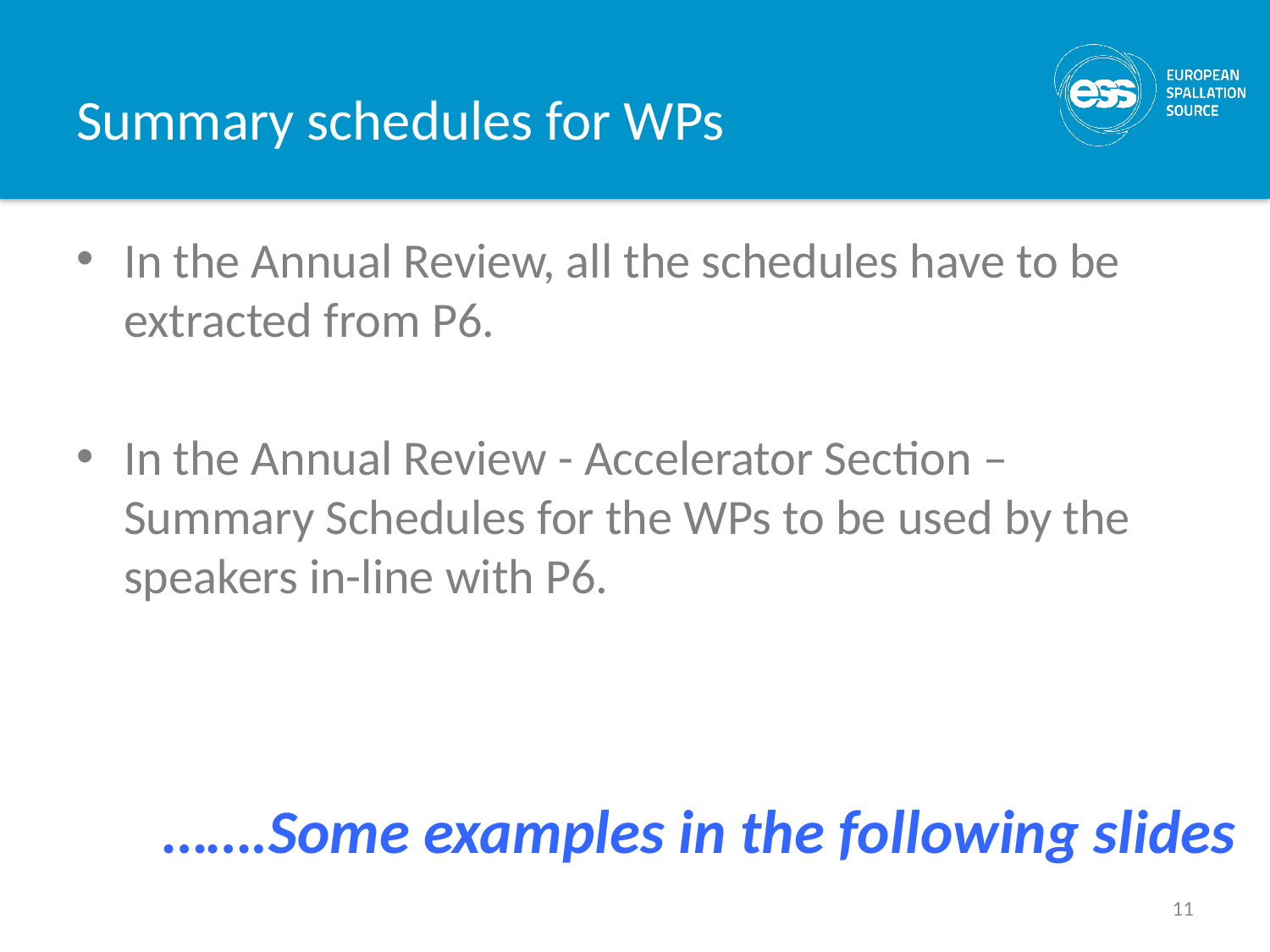

# Summary schedules for WPs
In the Annual Review, all the schedules have to be extracted from P6.

In the Annual Review - Accelerator Section – Summary Schedules for the WPs to be used by the speakers in-line with P6.

…….Some examples in the following slides
11